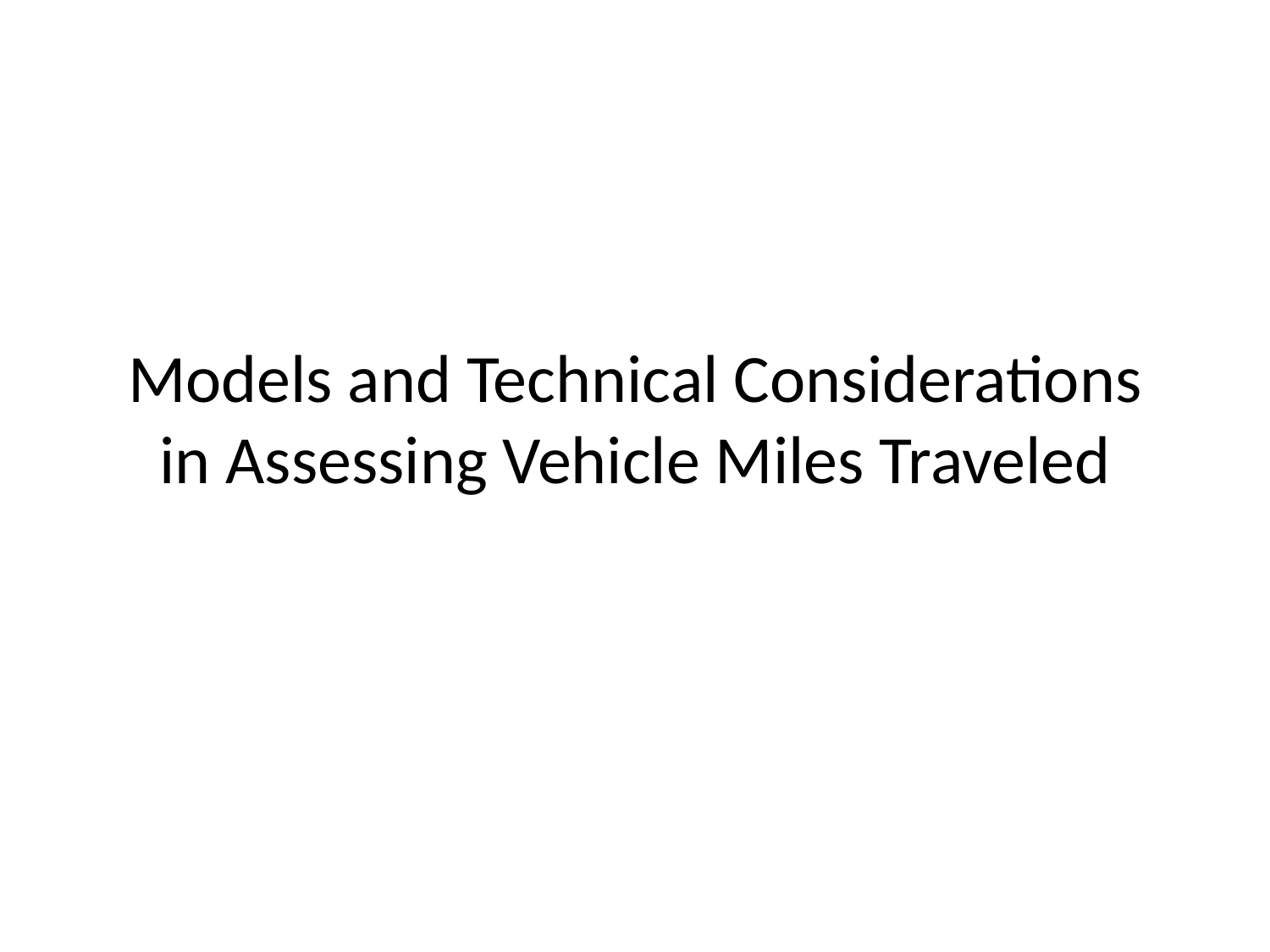

# Models and Technical Considerations in Assessing Vehicle Miles Traveled